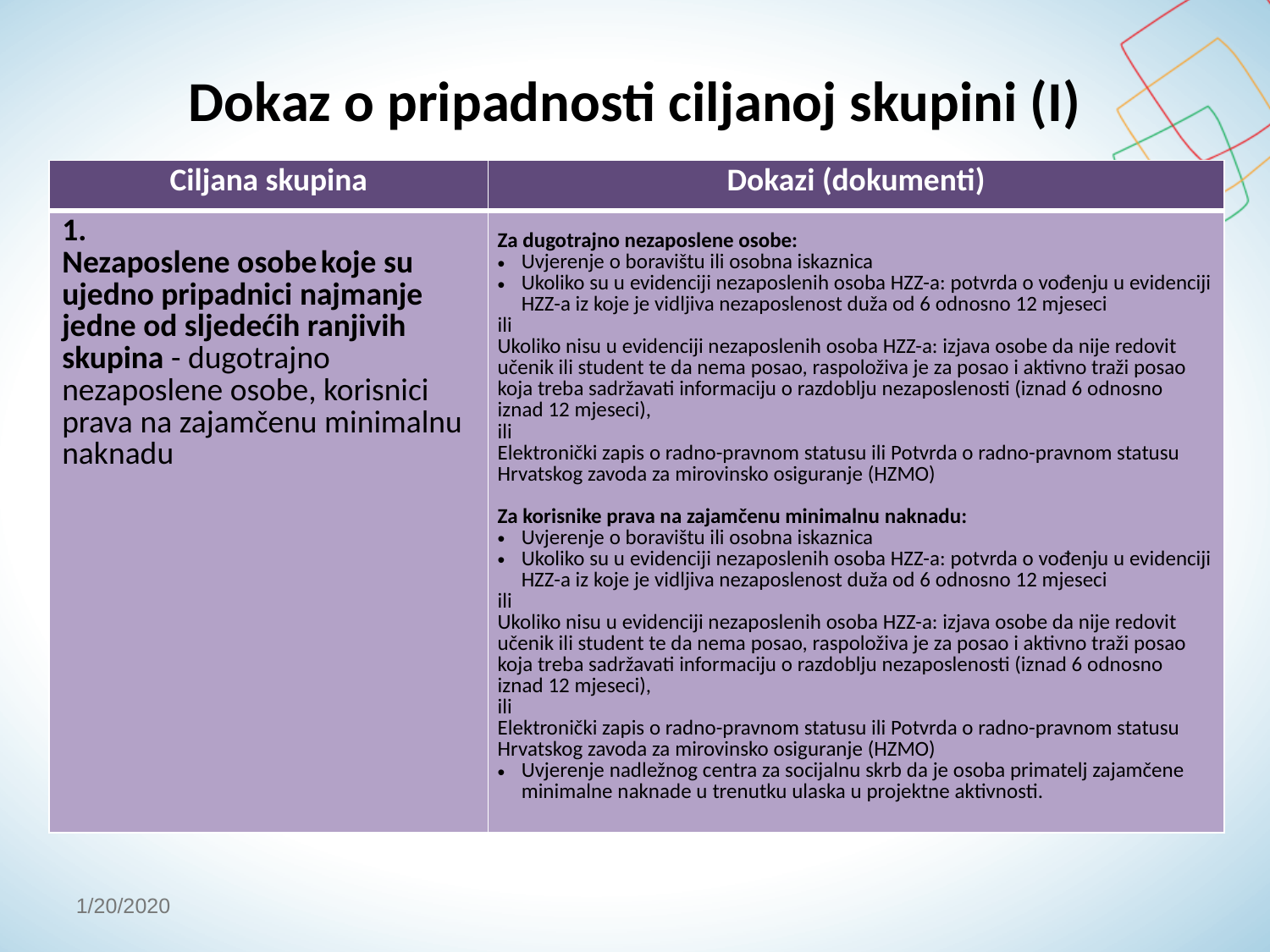

# Dokaz o pripadnosti ciljanoj skupini (I)
| Ciljana skupina | Dokazi (dokumenti) |
| --- | --- |
| 1. Nezaposlene osobe koje su ujedno pripadnici najmanje jedne od sljedećih ranjivih skupina - dugotrajno nezaposlene osobe, korisnici prava na zajamčenu minimalnu naknadu | Za dugotrajno nezaposlene osobe: Uvjerenje o boravištu ili osobna iskaznica Ukoliko su u evidenciji nezaposlenih osoba HZZ-a: potvrda o vođenju u evidenciji HZZ-a iz koje je vidljiva nezaposlenost duža od 6 odnosno 12 mjeseci ili Ukoliko nisu u evidenciji nezaposlenih osoba HZZ-a: izjava osobe da nije redovit učenik ili student te da nema posao, raspoloživa je za posao i aktivno traži posao koja treba sadržavati informaciju o razdoblju nezaposlenosti (iznad 6 odnosno iznad 12 mjeseci), ili Elektronički zapis o radno-pravnom statusu ili Potvrda o radno-pravnom statusu Hrvatskog zavoda za mirovinsko osiguranje (HZMO) Za korisnike prava na zajamčenu minimalnu naknadu: Uvjerenje o boravištu ili osobna iskaznica Ukoliko su u evidenciji nezaposlenih osoba HZZ-a: potvrda o vođenju u evidenciji HZZ-a iz koje je vidljiva nezaposlenost duža od 6 odnosno 12 mjeseci ili Ukoliko nisu u evidenciji nezaposlenih osoba HZZ-a: izjava osobe da nije redovit učenik ili student te da nema posao, raspoloživa je za posao i aktivno traži posao koja treba sadržavati informaciju o razdoblju nezaposlenosti (iznad 6 odnosno iznad 12 mjeseci), ili Elektronički zapis o radno-pravnom statusu ili Potvrda o radno-pravnom statusu Hrvatskog zavoda za mirovinsko osiguranje (HZMO) Uvjerenje nadležnog centra za socijalnu skrb da je osoba primatelj zajamčene minimalne naknade u trenutku ulaska u projektne aktivnosti. |